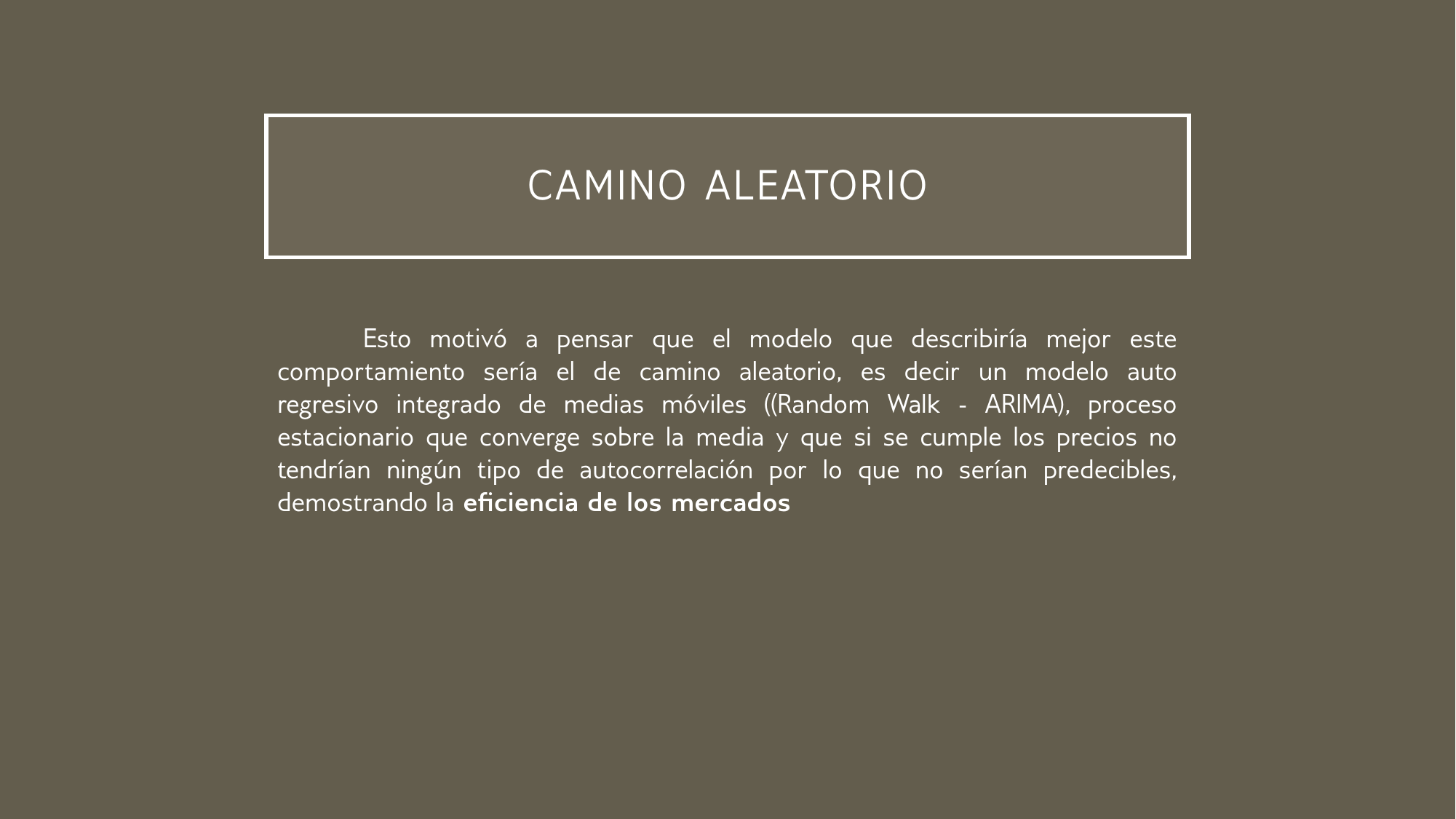

# camino aleatorio
Esto motivó a pensar que el modelo que describiría mejor este comportamiento sería el de camino aleatorio, es decir un modelo auto regresivo integrado de medias móviles ((Random Walk - ARIMA), proceso estacionario que converge sobre la media y que si se cumple los precios no tendrían ningún tipo de autocorrelación por lo que no serían predecibles, demostrando la eficiencia de los mercados